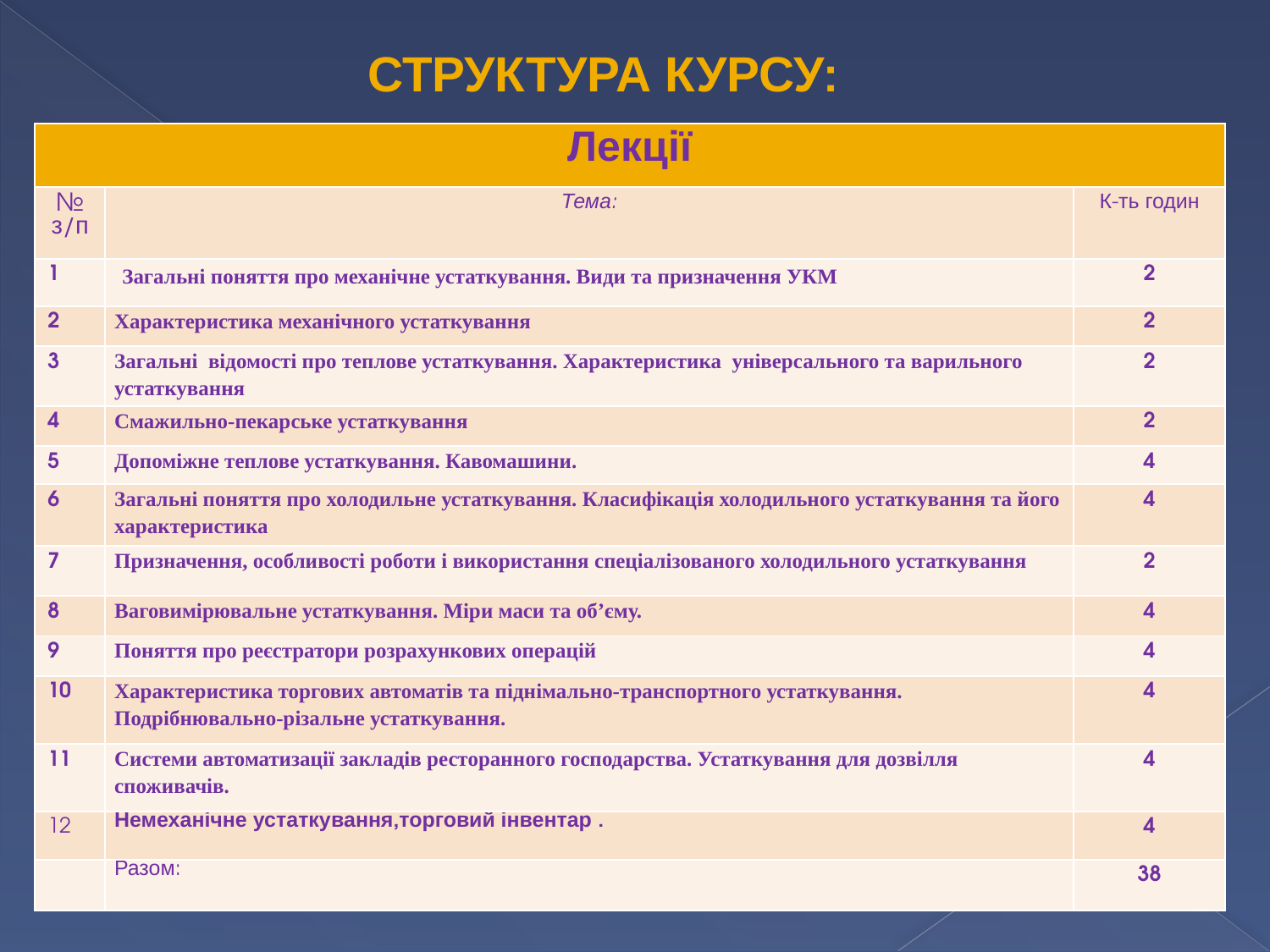

Структура курсу:
| Лекції |  |  |
| --- | --- | --- |
| № з/п | Тема: | К-ть годин |
| 1 | Загальні поняття про механічне устаткування. Види та призначення УКМ | 2 |
| 2 | Характеристика механічного устаткування | 2 |
| 3 | Загальні відомості про теплове устаткування. Характеристика універсального та варильного устаткування | 2 |
| 4 | Смажильно-пекарське устаткування | 2 |
| 5 | Допоміжне теплове устаткування. Кавомашини. | 4 |
| 6 | Загальні поняття про холодильне устаткування. Класифікація холодильного устаткування та його характеристика | 4 |
| 7 | Призначення, особливості роботи і використання спеціалізованого холодильного устаткування | 2 |
| 8 | Ваговимірювальне устаткування. Міри маси та об’єму. | 4 |
| 9 | Поняття про реєстратори розрахункових операцій | 4 |
| 10 | Характеристика торгових автоматів та піднімально-транспортного устаткування. Подрібнювально-різальне устаткування. | 4 |
| 11 | Системи автоматизації закладів ресторанного господарства. Устаткування для дозвілля споживачів. | 4 |
| 12 | Немеханічне устаткування,торговий інвентар . | 4 |
|  | Разом: | 38 |